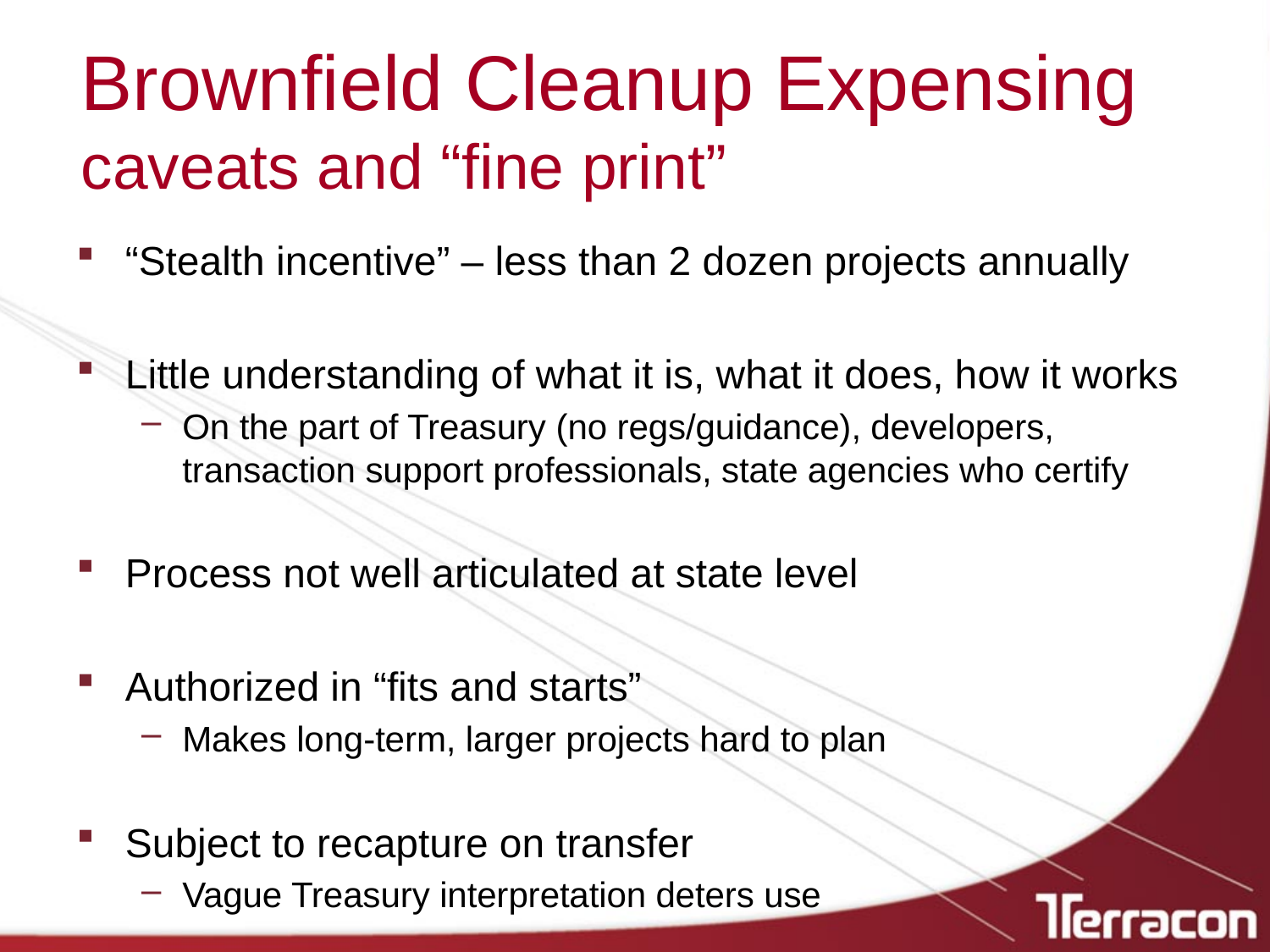

# Brownfield Cleanup Expensing caveats and “fine print”
“Stealth incentive” – less than 2 dozen projects annually

Little understanding of what it is, what it does, how it works
On the part of Treasury (no regs/guidance), developers, transaction support professionals, state agencies who certify

Process not well articulated at state level

Authorized in “fits and starts”
Makes long-term, larger projects hard to plan

Subject to recapture on transfer
Vague Treasury interpretation deters use